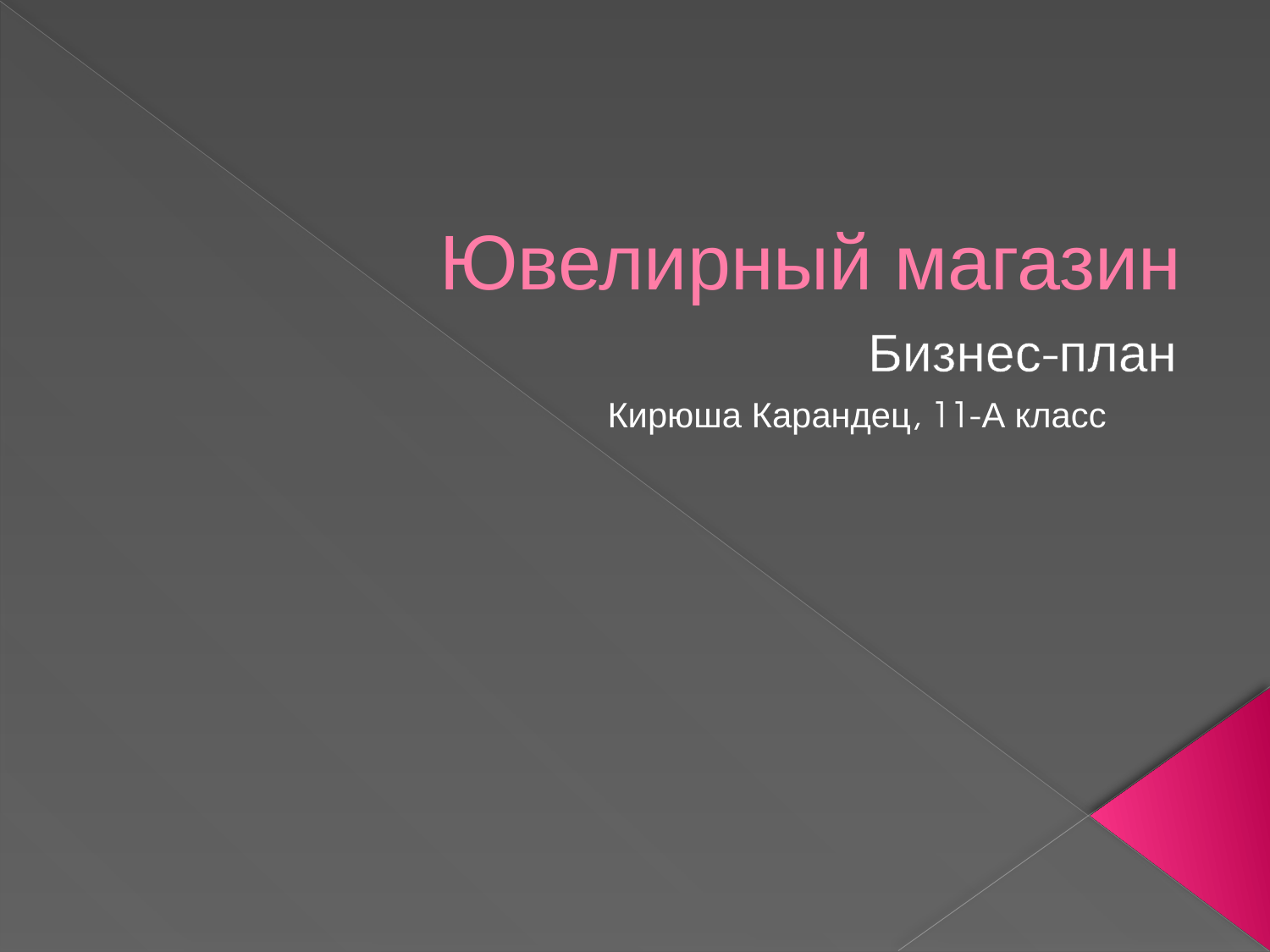

# Ювелирный магазин
Бизнес-план
Кирюша Карандец, 11-А класс